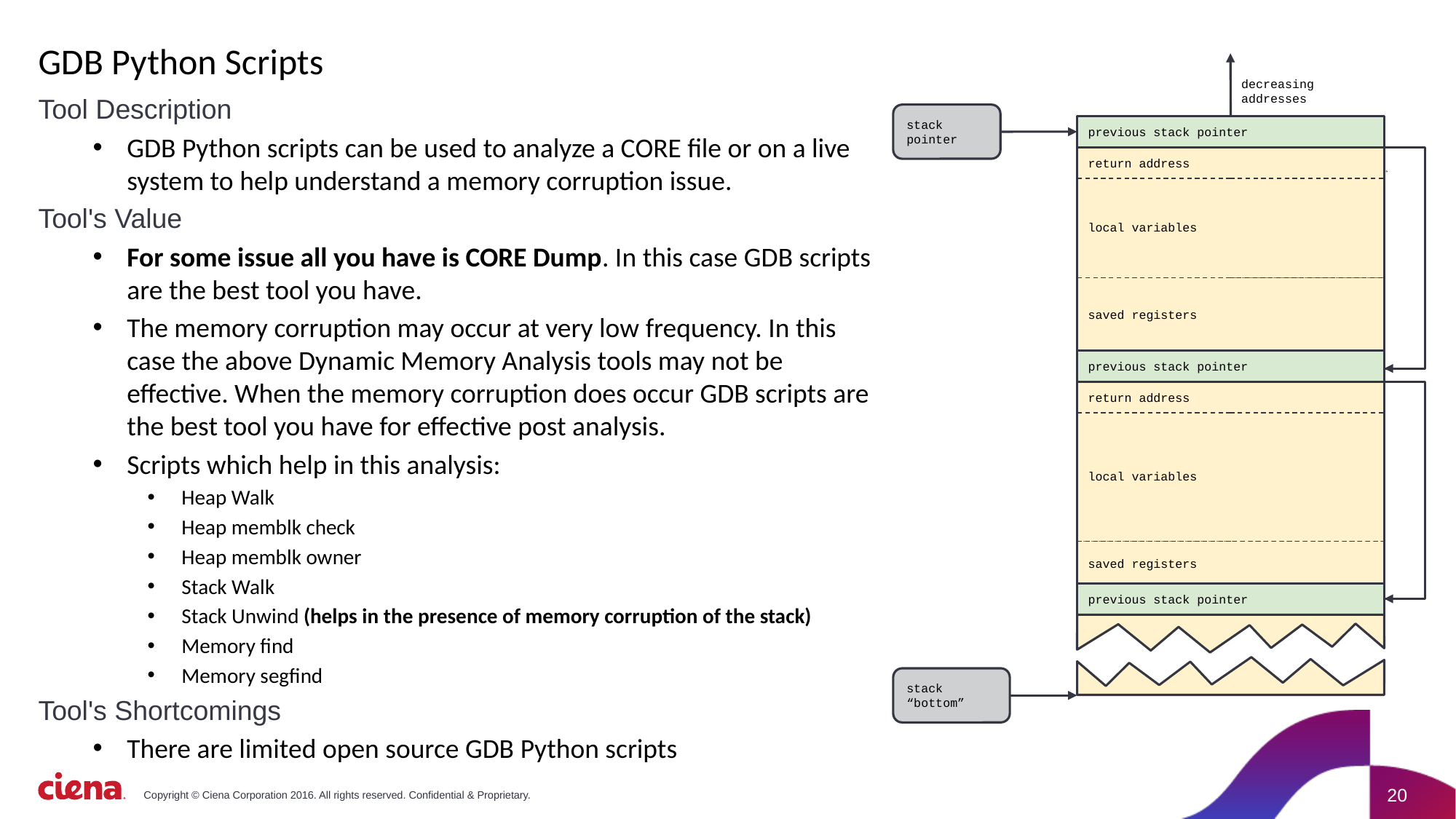

# GDB Python Scripts
decreasing
addresses
stack pointer
previous stack pointer
return address

local variables
saved registers
previous stack pointer
return address

local variables
saved registers
previous stack pointer

stack “bottom”
Tool Description
GDB Python scripts can be used to analyze a CORE file or on a live system to help understand a memory corruption issue.
Tool's Value
For some issue all you have is CORE Dump. In this case GDB scripts are the best tool you have.
The memory corruption may occur at very low frequency. In this case the above Dynamic Memory Analysis tools may not be effective. When the memory corruption does occur GDB scripts are the best tool you have for effective post analysis.
Scripts which help in this analysis:
Heap Walk
Heap memblk check
Heap memblk owner
Stack Walk
Stack Unwind (helps in the presence of memory corruption of the stack)
Memory find
Memory segfind
Tool's Shortcomings
There are limited open source GDB Python scripts